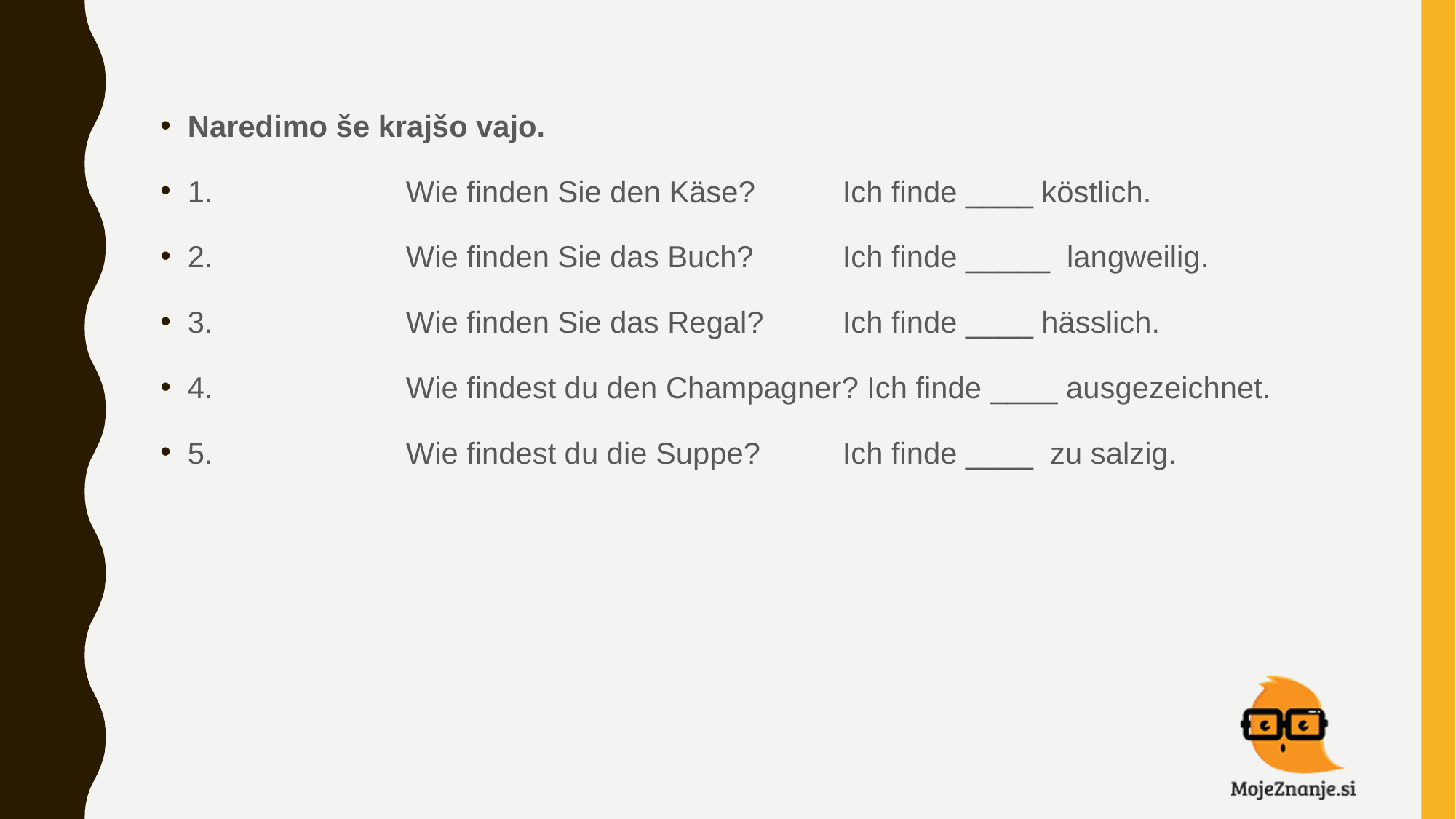

Naredimo še krajšo vajo.
1.		Wie finden Sie den Käse?	Ich finde ____ köstlich.
2.		Wie finden Sie das Buch?	Ich finde _____  langweilig.
3.		Wie finden Sie das Regal?	Ich finde ____ hässlich.
4.		Wie findest du den Champagner? Ich finde ____ ausgezeichnet.
5.		Wie findest du die Suppe?	Ich finde ____  zu salzig.